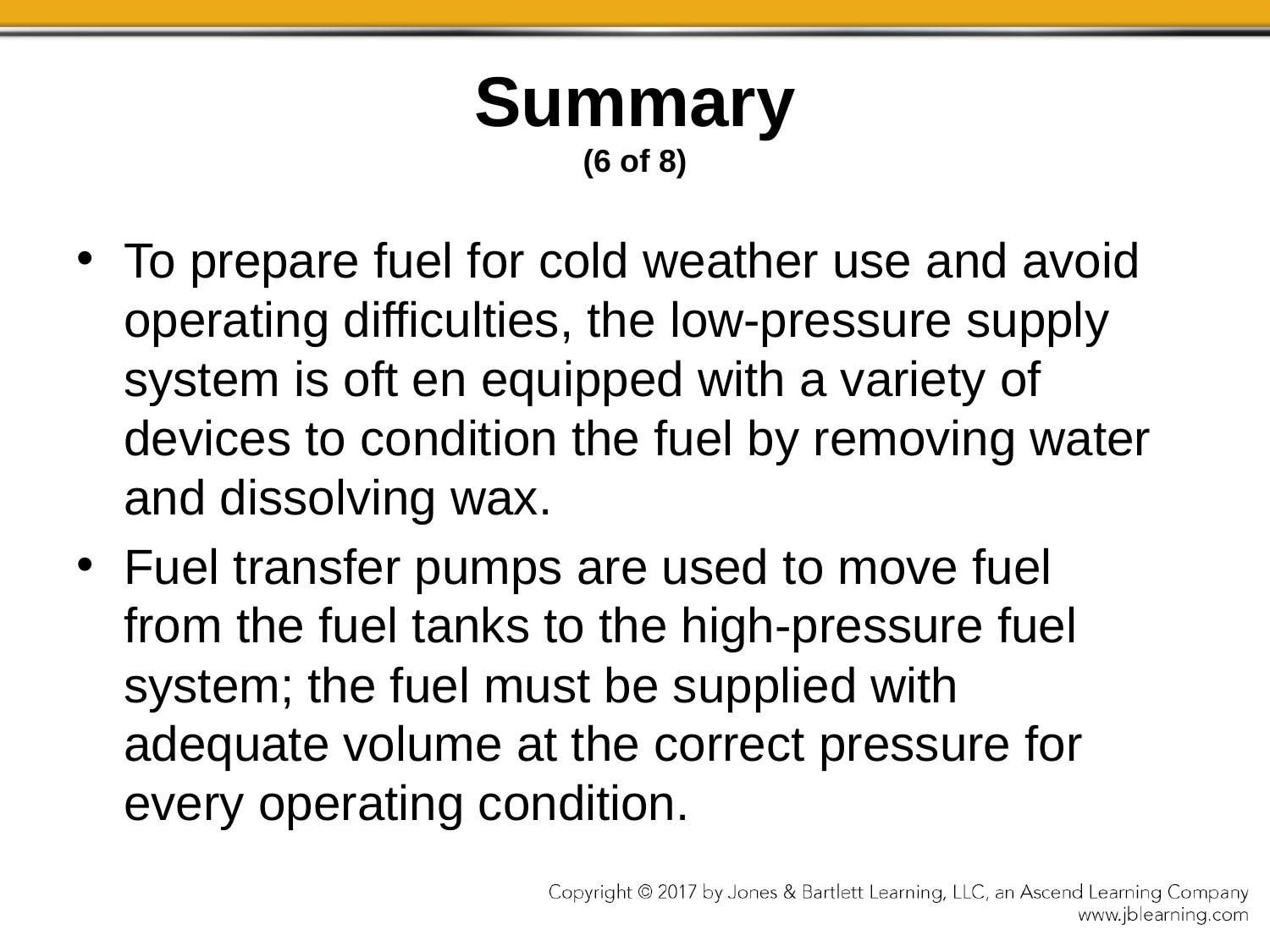

# Summary (6 of 8)
To prepare fuel for cold weather use and avoid operating difficulties, the low-pressure supply system is oft en equipped with a variety of devices to condition the fuel by removing water and dissolving wax.
Fuel transfer pumps are used to move fuel from the fuel tanks to the high-pressure fuel system; the fuel must be supplied with adequate volume at the correct pressure for every operating condition.